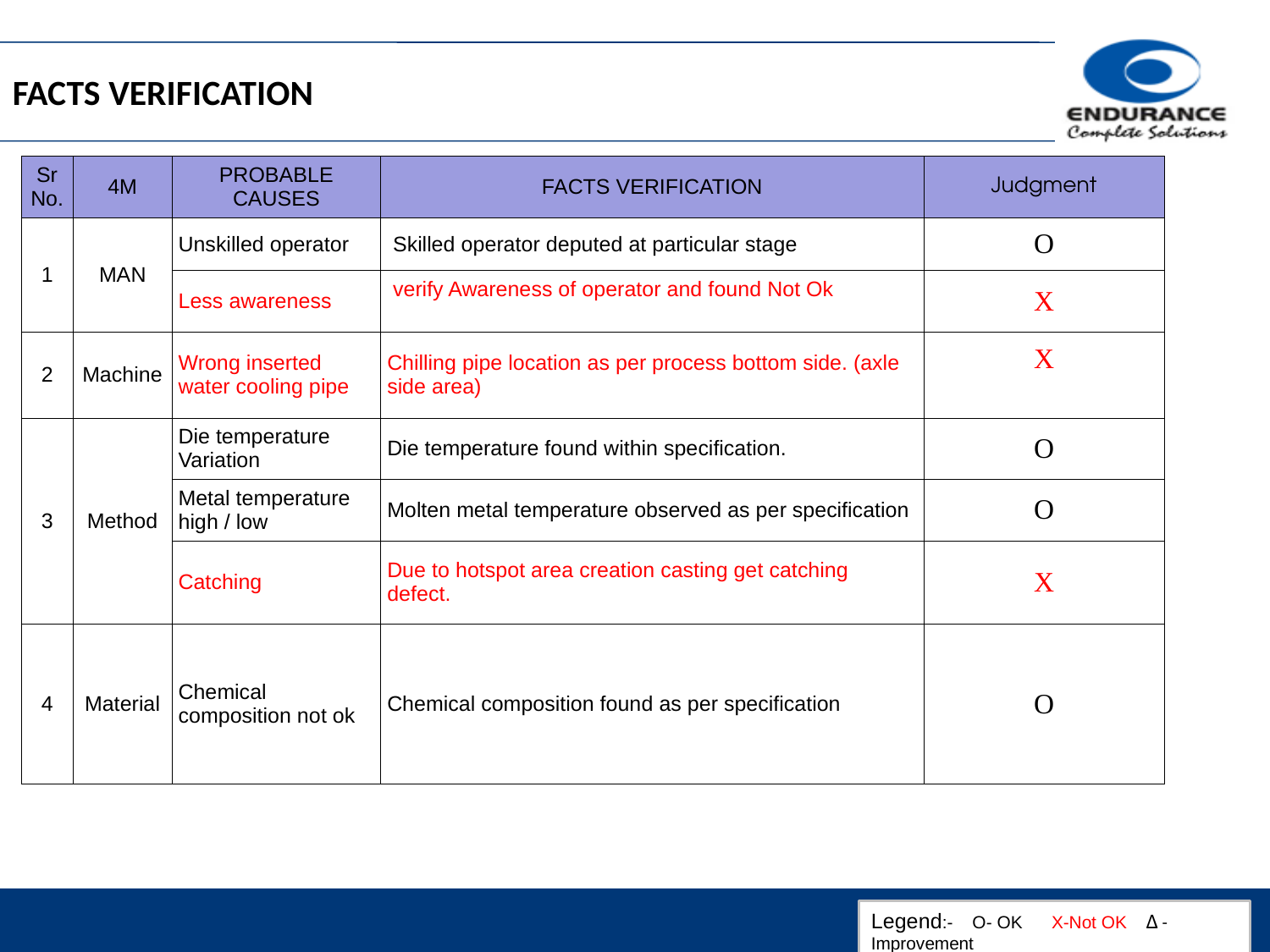

FACTS VERIFICATION
| Sr No. | 4M | PROBABLE CAUSES | FACTS VERIFICATION | Judgment |
| --- | --- | --- | --- | --- |
| 1 | MAN | Unskilled operator | Skilled operator deputed at particular stage | O |
|  |  | Less awareness | verify Awareness of operator and found Not Ok | X |
| 2 | Machine | Wrong inserted water cooling pipe | Chilling pipe location as per process bottom side. (axle side area) | X |
| 3 | Method | Die temperature Variation | Die temperature found within specification. | O |
|  |  | Metal temperature high / low | Molten metal temperature observed as per specification | O |
|  |  | Catching | Due to hotspot area creation casting get catching defect. | X |
| 4 | Material | Chemical composition not ok | Chemical composition found as per specification | O |
Legend:-    O- OK      X-Not OK    ∆ - Improvement